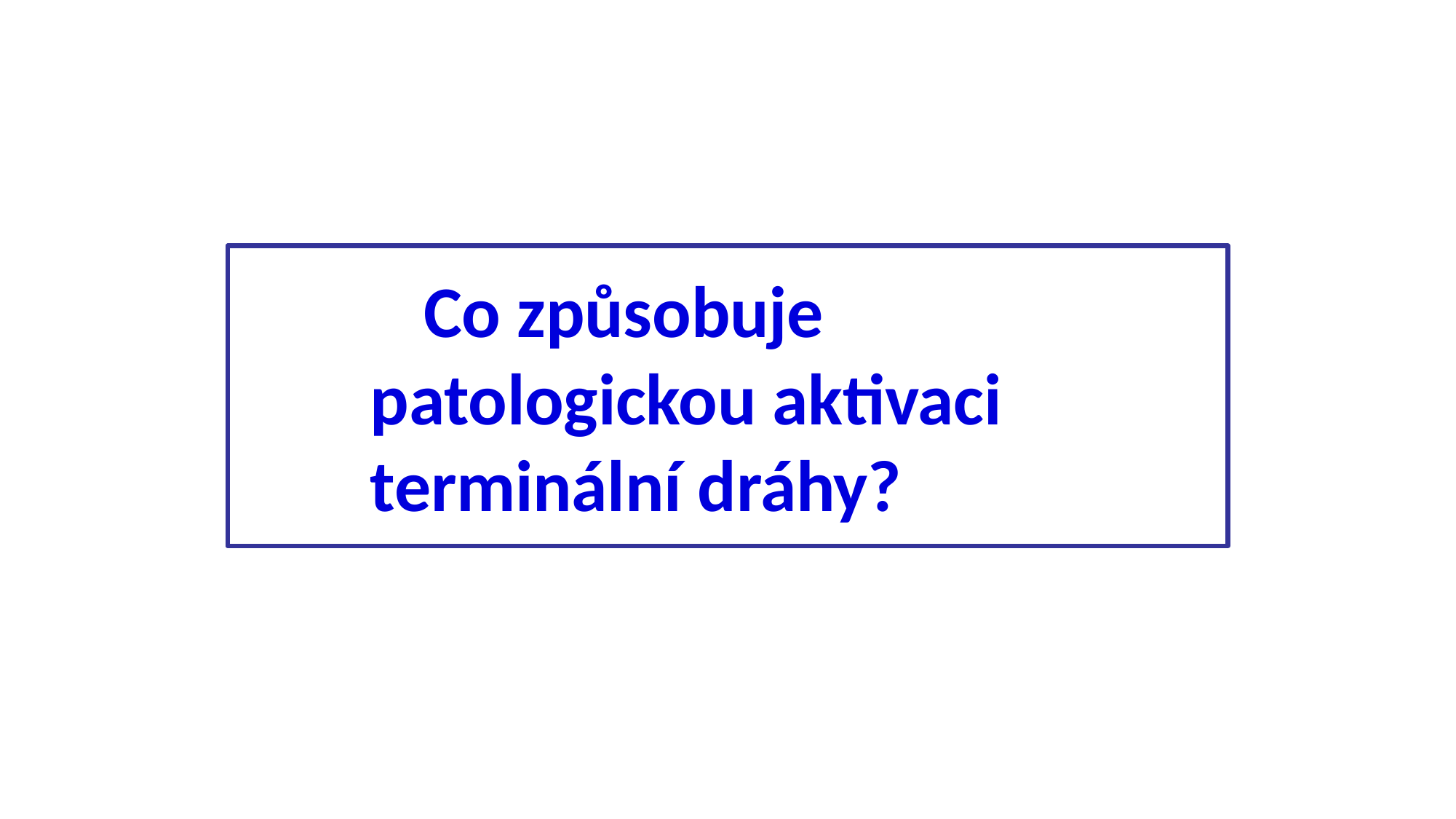

# Co způsobuje patologickou aktivaci terminální dráhy?